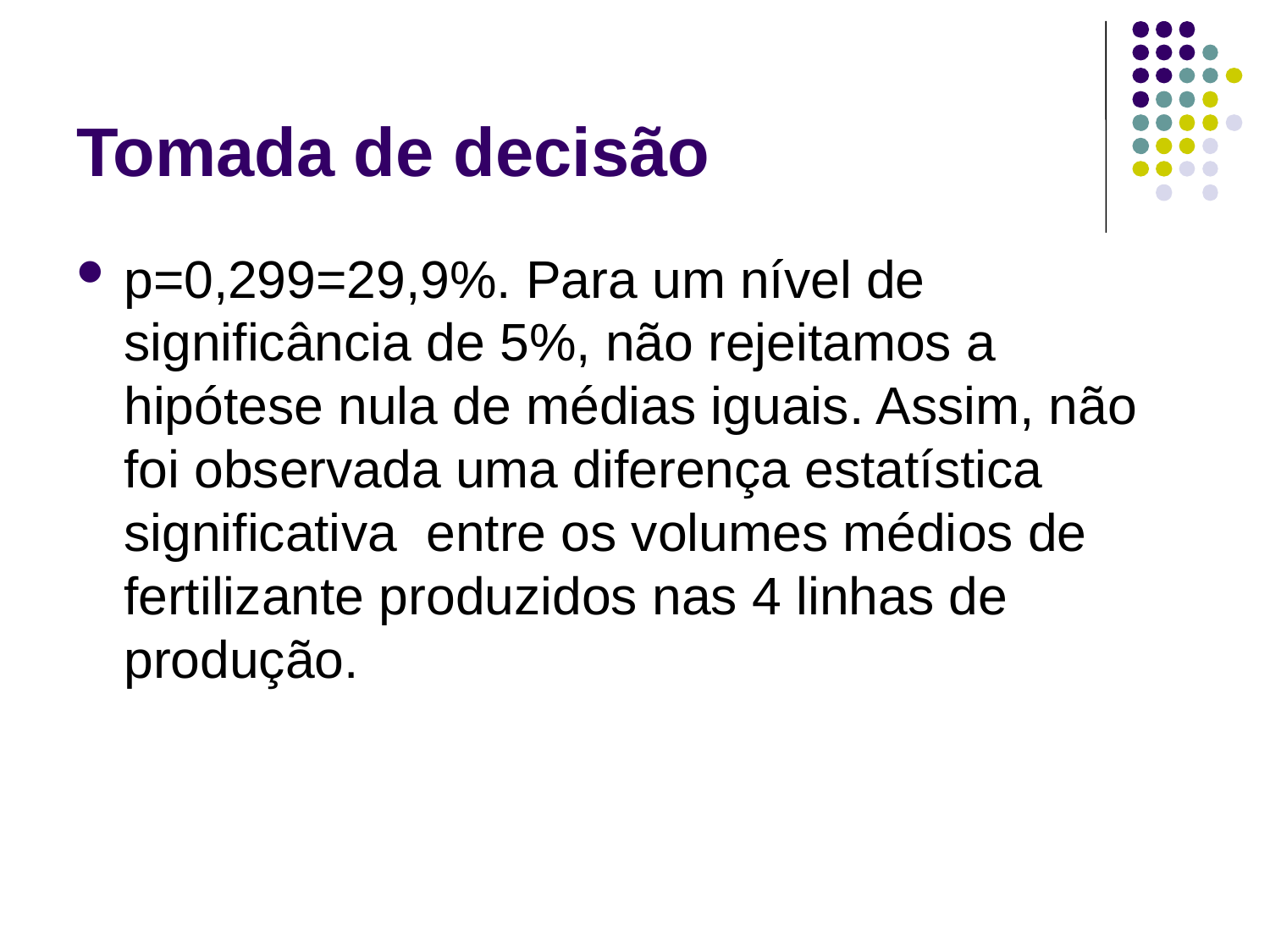

# Tomada de decisão
p=0,299=29,9%. Para um nível de significância de 5%, não rejeitamos a hipótese nula de médias iguais. Assim, não foi observada uma diferença estatística significativa  entre os volumes médios de fertilizante produzidos nas 4 linhas de produção.